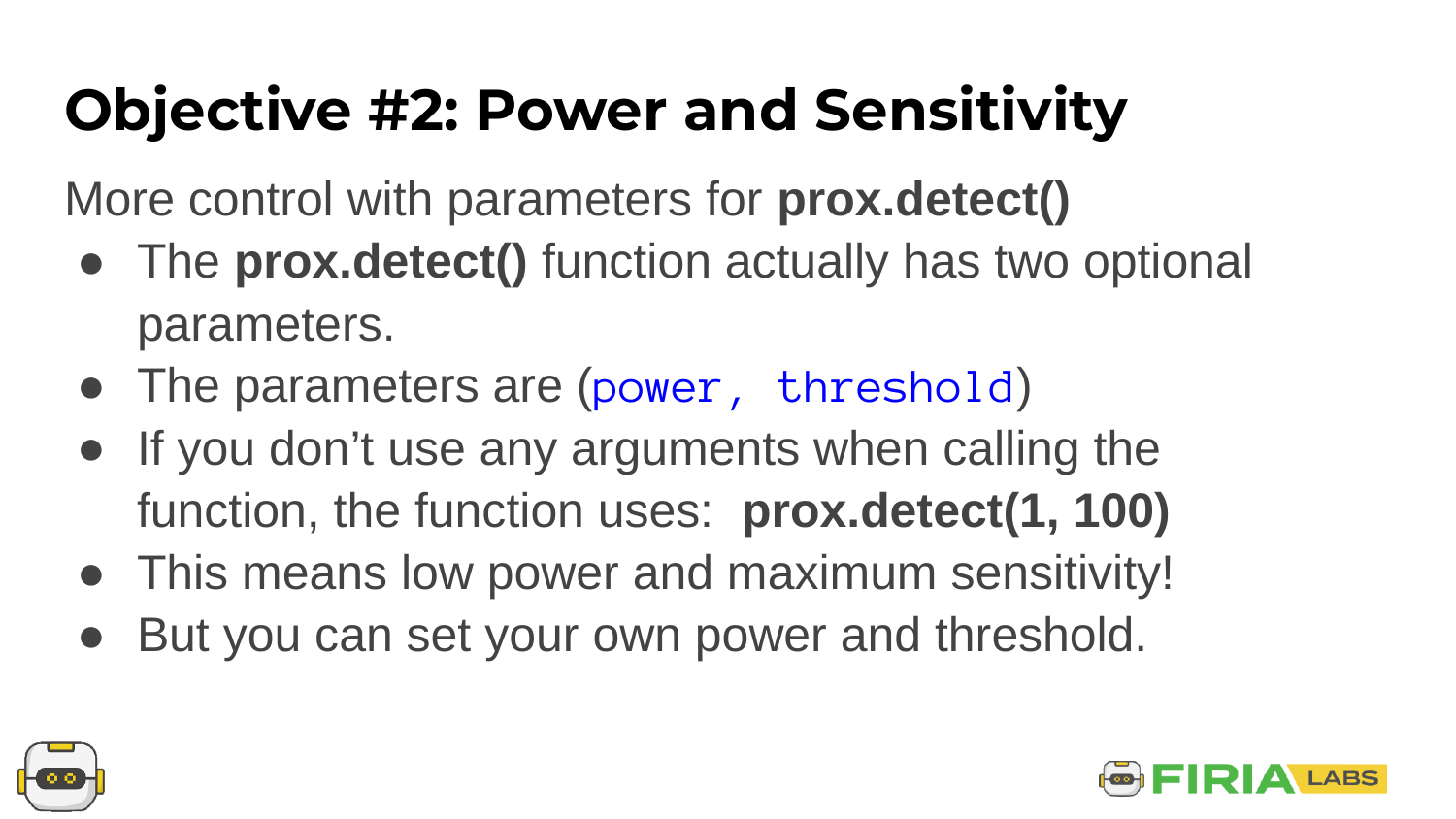

# Objective #2: Power and Sensitivity
More control with parameters for prox.detect()
The prox.detect() function actually has two optional parameters.
The parameters are (power, threshold)
If you don’t use any arguments when calling the function, the function uses:  prox.detect(1, 100)
This means low power and maximum sensitivity!
But you can set your own power and threshold.